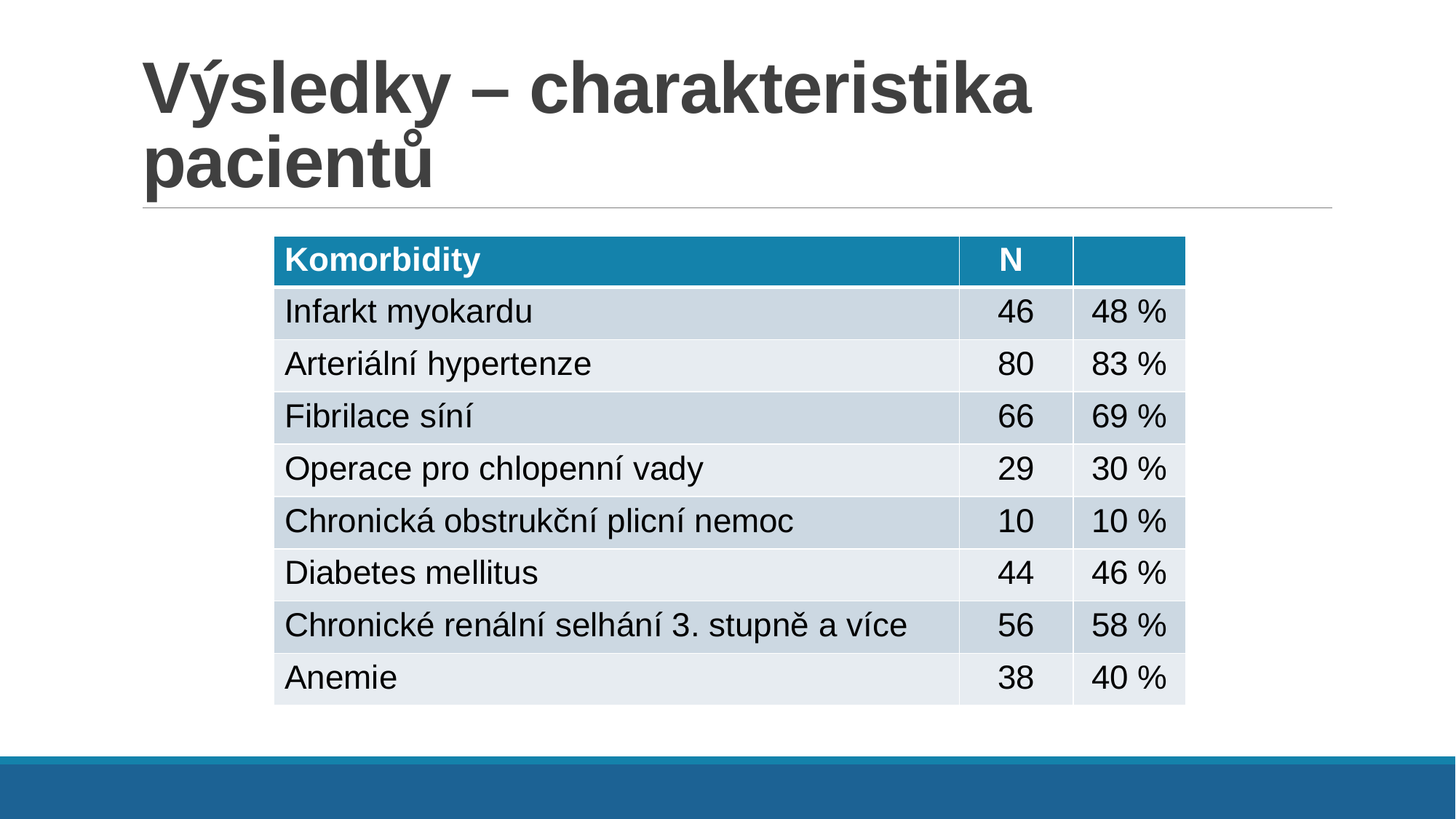

# Výsledky – charakteristika pacientů
| Komorbidity | N |  |
| --- | --- | --- |
| Infarkt myokardu | 46 | 48 % |
| Arteriální hypertenze | 80 | 83 % |
| Fibrilace síní | 66 | 69 % |
| Operace pro chlopenní vady | 29 | 30 % |
| Chronická obstrukční plicní nemoc | 10 | 10 % |
| Diabetes mellitus | 44 | 46 % |
| Chronické renální selhání 3. stupně a více | 56 | 58 % |
| Anemie | 38 | 40 % |